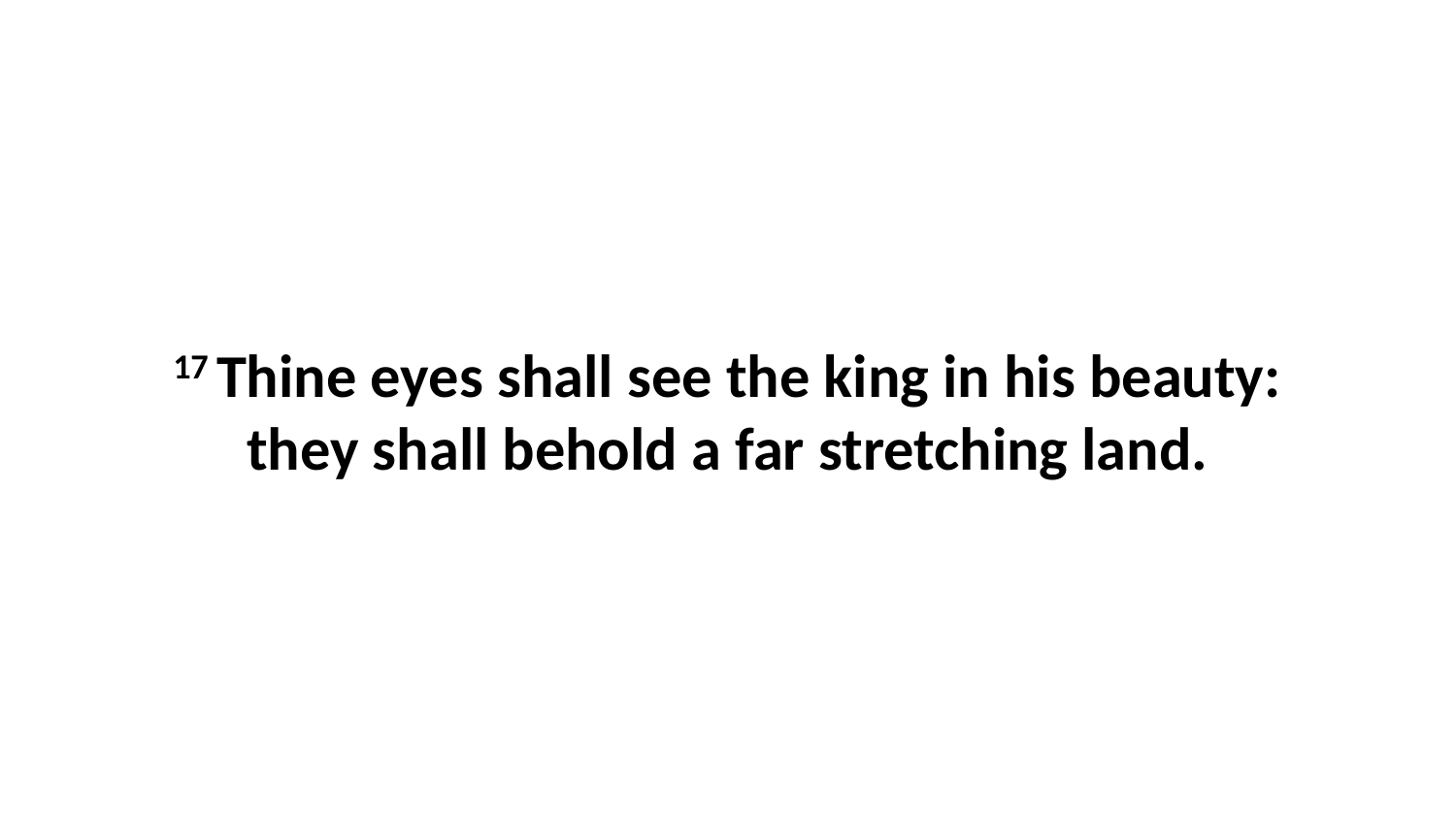

17 Thine eyes shall see the king in his beauty: they shall behold a far stretching land.